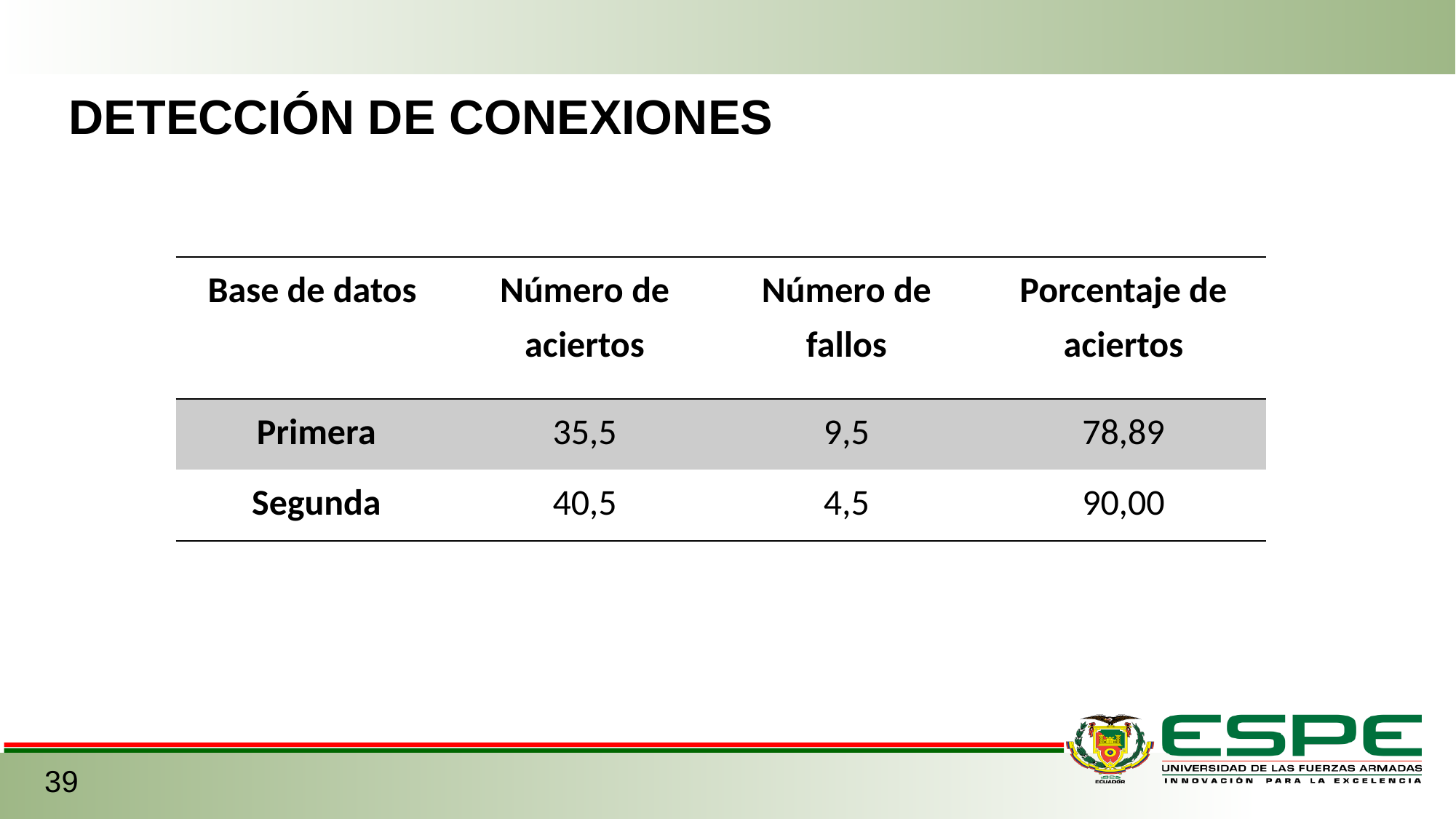

DETECCIÓN DE CONEXIONES
| Base de datos | Número de aciertos | Número de fallos | Porcentaje de aciertos |
| --- | --- | --- | --- |
| Primera | 35,5 | 9,5 | 78,89 |
| Segunda | 40,5 | 4,5 | 90,00 |
39